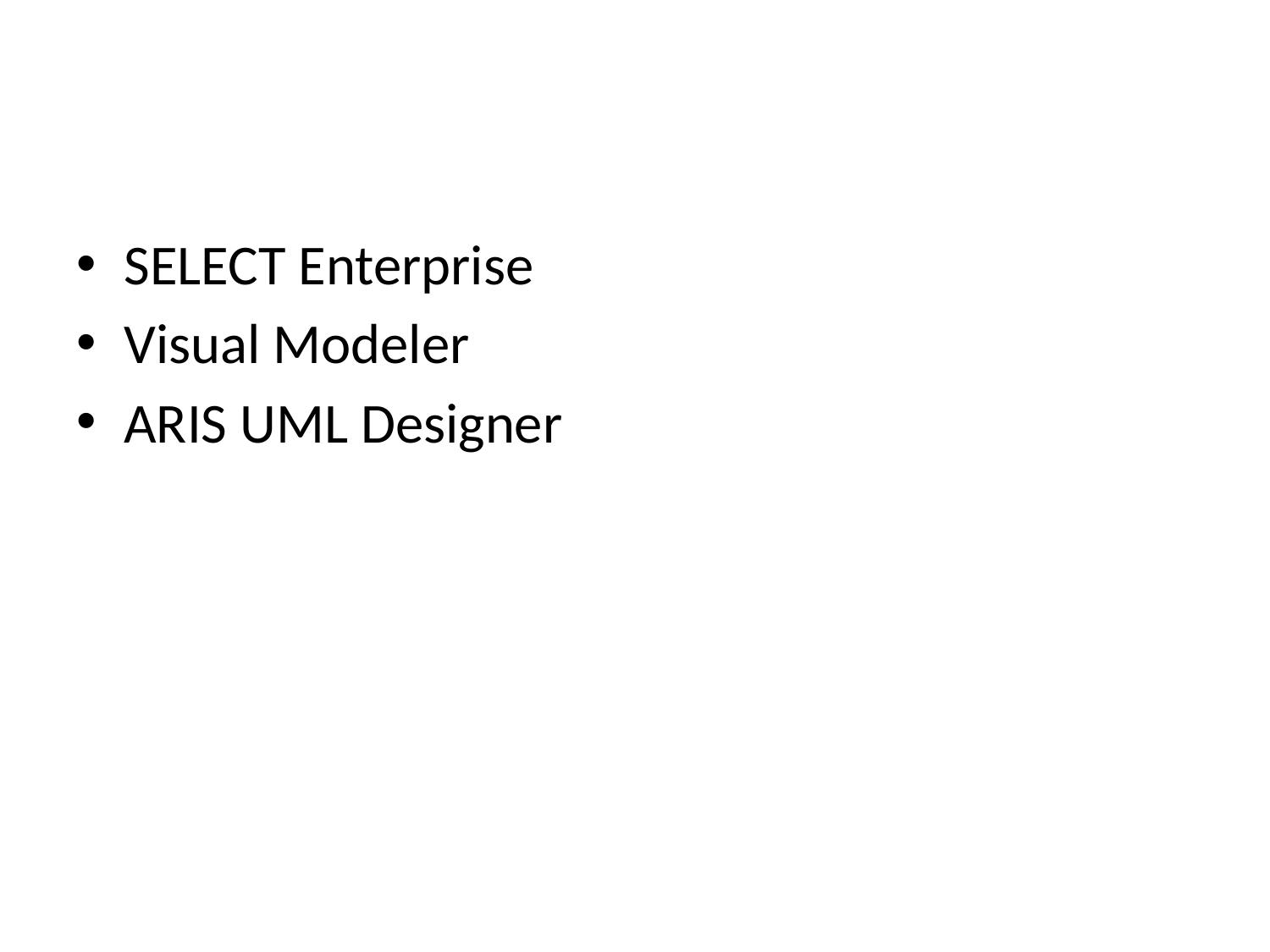

#
SELECT Enterprise
Visual Modeler
ARIS UML Designer